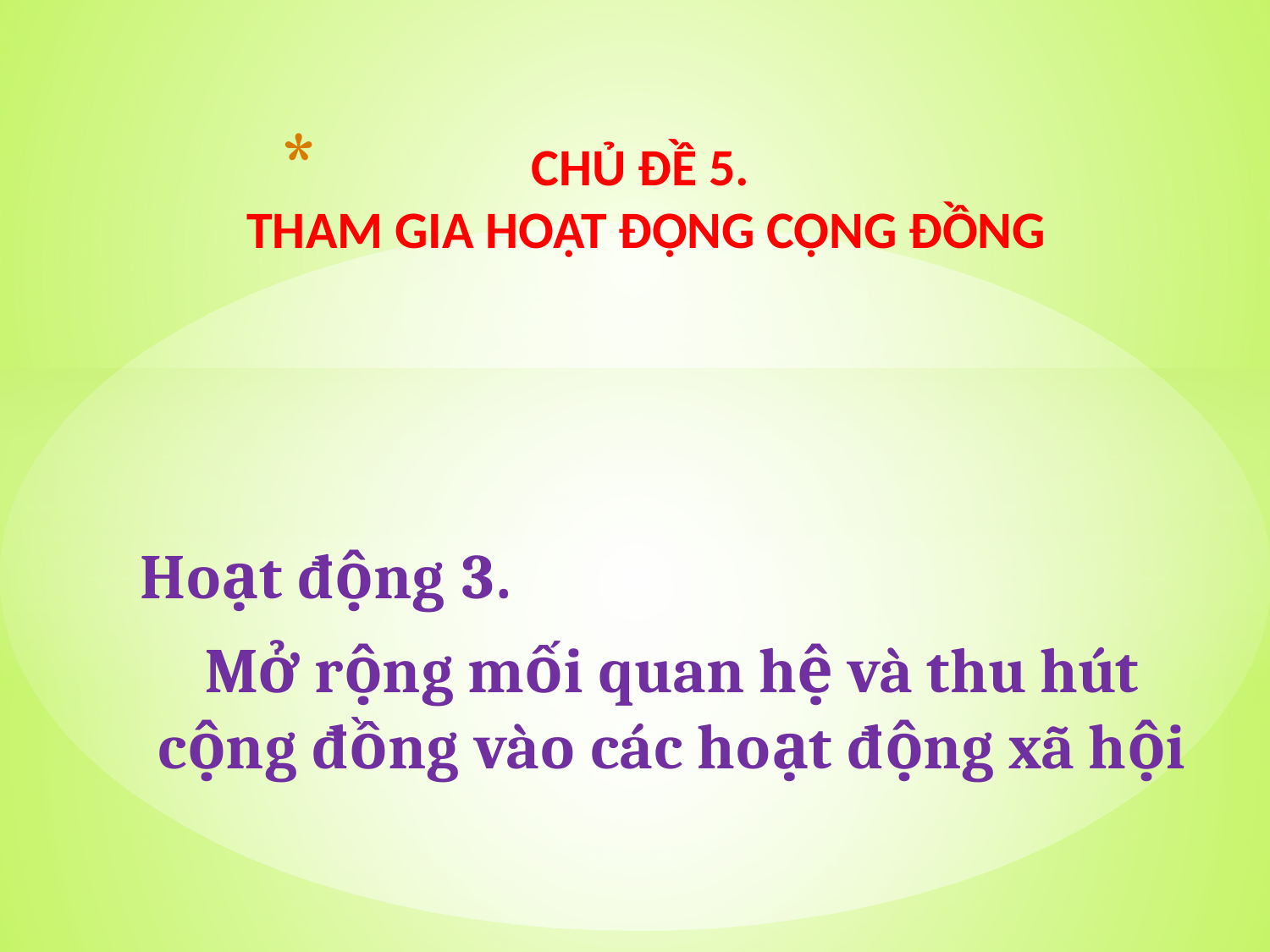

# CHỦ ĐỀ 5. THAM GIA HOẠT ĐỘNG CỘNG ĐỒNG
Hoạt động 3.
Mở rộng mối quan hệ và thu hút cộng đồng vào các hoạt động xã hội